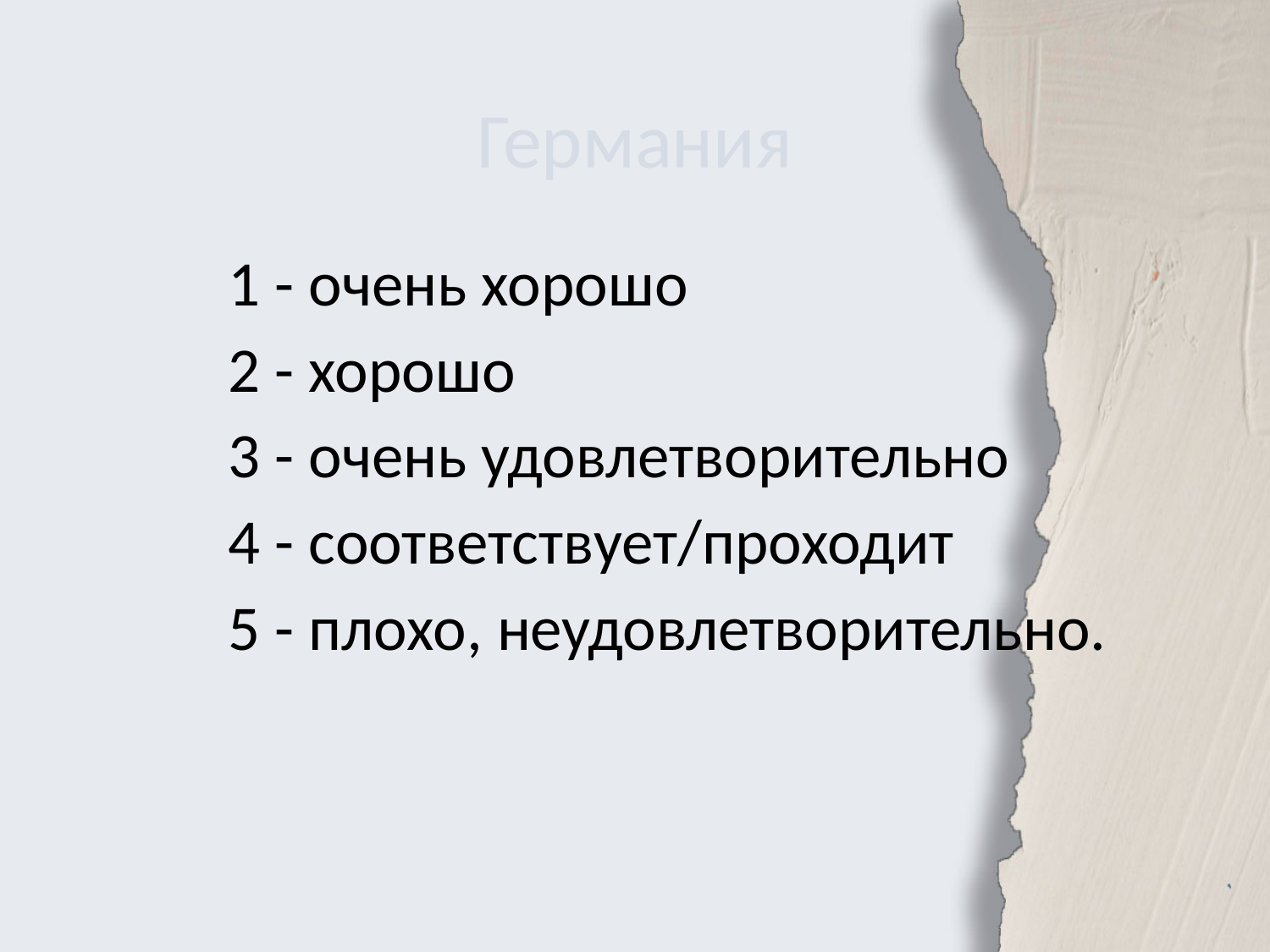

# Германия
1 - очень хорошо
2 - хорошо
3 - очень удовлетворительно
4 - соответствует/проходит
5 - плохо, неудовлетворительно.